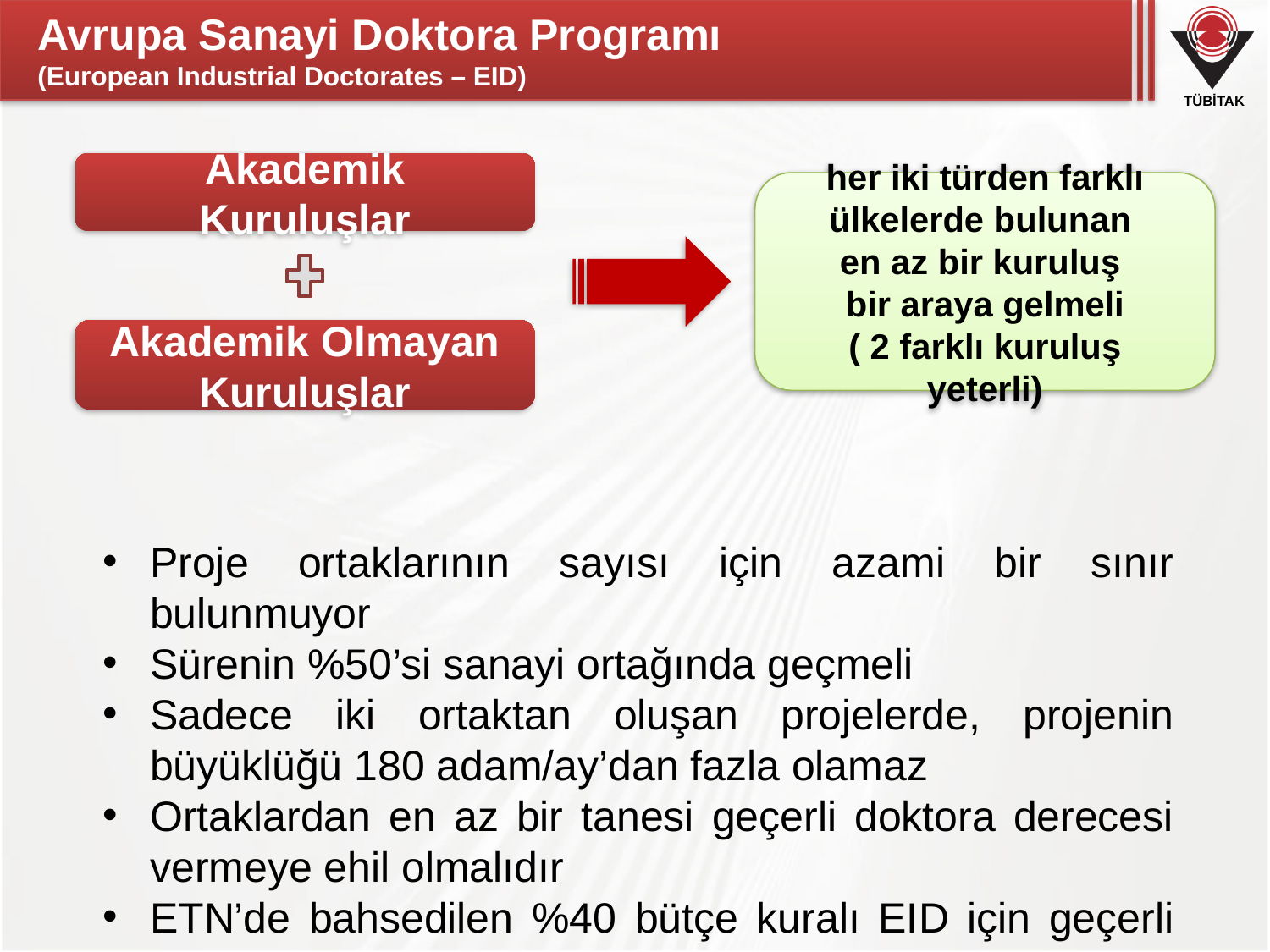

# Avrupa Sanayi Doktora Programı (European Industrial Doctorates – EID)
Akademik Kuruluşlar
her iki türden farklı ülkelerde bulunan
en az bir kuruluş
bir araya gelmeli
( 2 farklı kuruluş yeterli)

Akademik Olmayan Kuruluşlar
Proje ortaklarının sayısı için azami bir sınır bulunmuyor
Sürenin %50’si sanayi ortağında geçmeli
Sadece iki ortaktan oluşan projelerde, projenin büyüklüğü 180 adam/ay’dan fazla olamaz
Ortaklardan en az bir tanesi geçerli doktora derecesi vermeye ehil olmalıdır
ETN’de bahsedilen %40 bütçe kuralı EID için geçerli değil